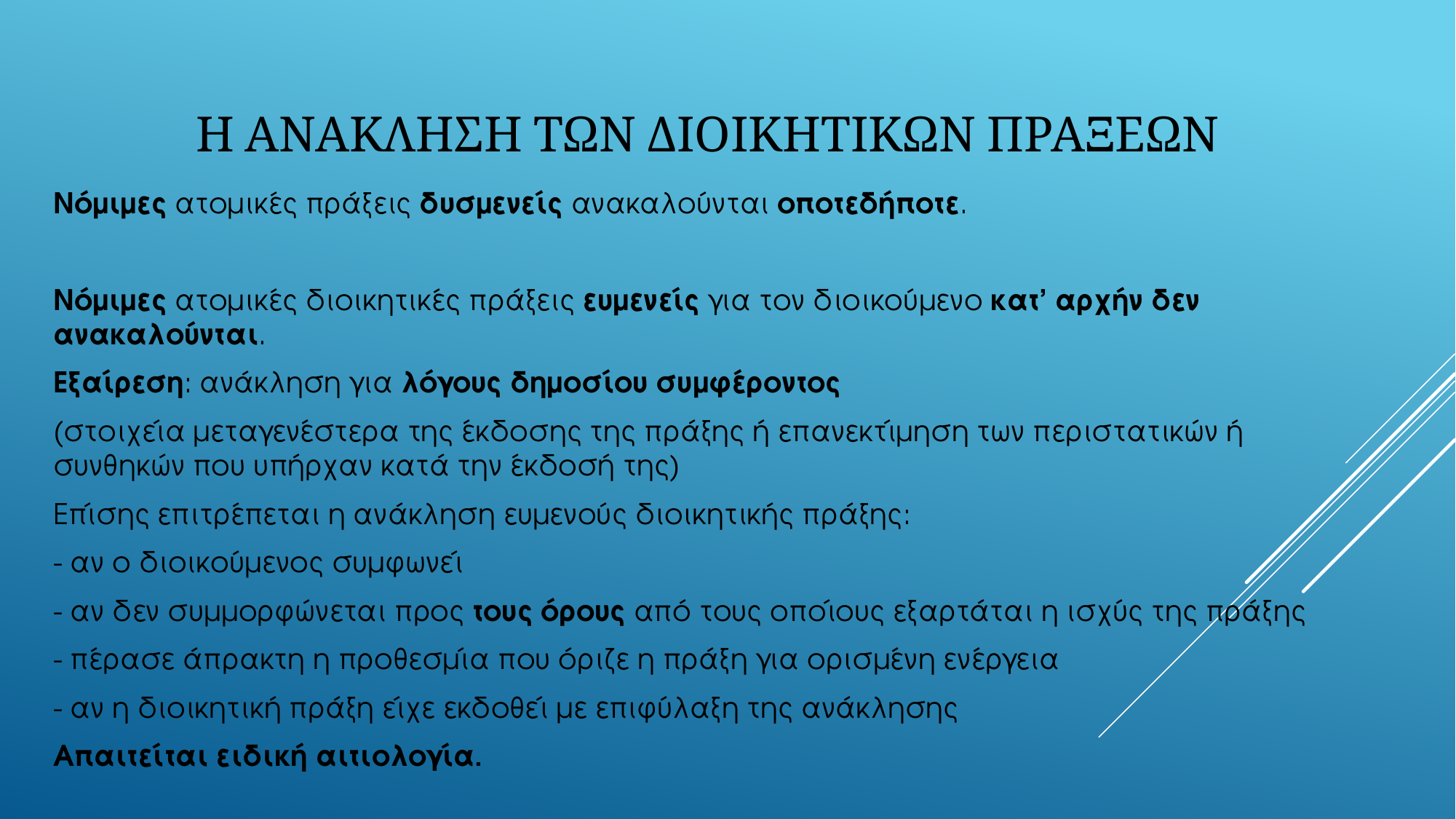

# Η ΑΝΑΚΛΗΣΗ ΤΩΝ ΔΙΟΙΚΗΤΙΚΩΝ ΠΡΑΞΕΩΝ
Νόμιμες ατομικές πράξεις δυσμενείς ανακαλούνται οποτεδήποτε.

Νόμιμες ατομικές διοικητικές πράξεις ευμενείς για τον διοικούμενο κατ’ αρχήν δεν ανακαλούνται.
Εξαίρεση: ανάκληση για λόγους δημοσίου συμφέροντος
(στοιχεία μεταγενέστερα της έκδοσης της πράξης ή επανεκτίμηση των περιστατικών ή συνθηκών που υπήρχαν κατά την έκδοσή της)
Επίσης επιτρέπεται η ανάκληση ευμενούς διοικητικής πράξης:
- αν ο διοικούμενος συμφωνεί
- αν δεν συμμορφώνεται προς τους όρους από τους οποίους εξαρτάται η ισχύς της πράξης
- πέρασε άπρακτη η προθεσμία που όριζε η πράξη για ορισμένη ενέργεια
- αν η διοικητική πράξη είχε εκδοθεί με επιφύλαξη της ανάκλησης
Απαιτείται ειδική αιτιολογία.